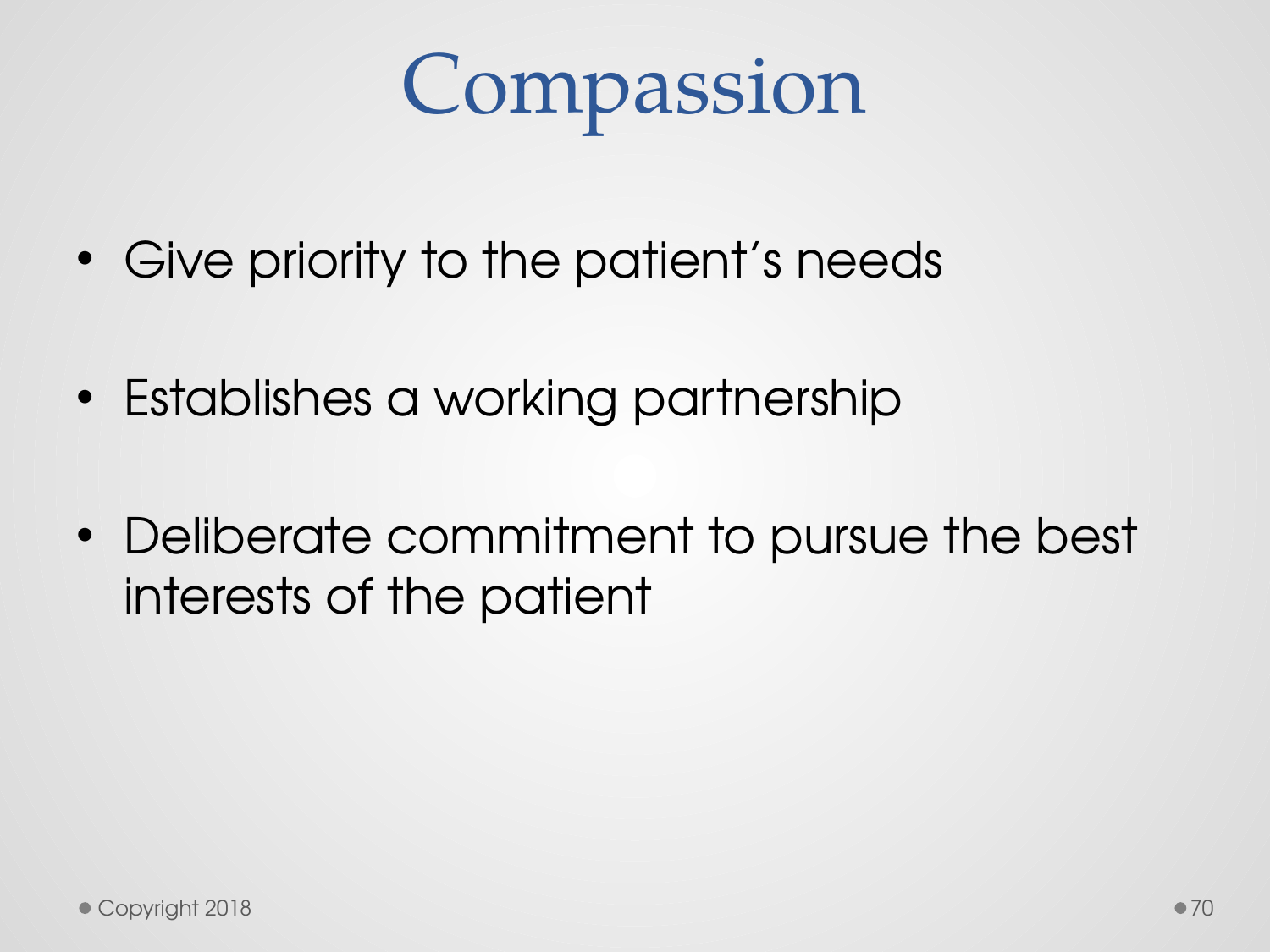

# Compassion
Give priority to the patient’s needs

Establishes a working partnership

Deliberate commitment to pursue the best interests of the patient
Copyright 2018
70